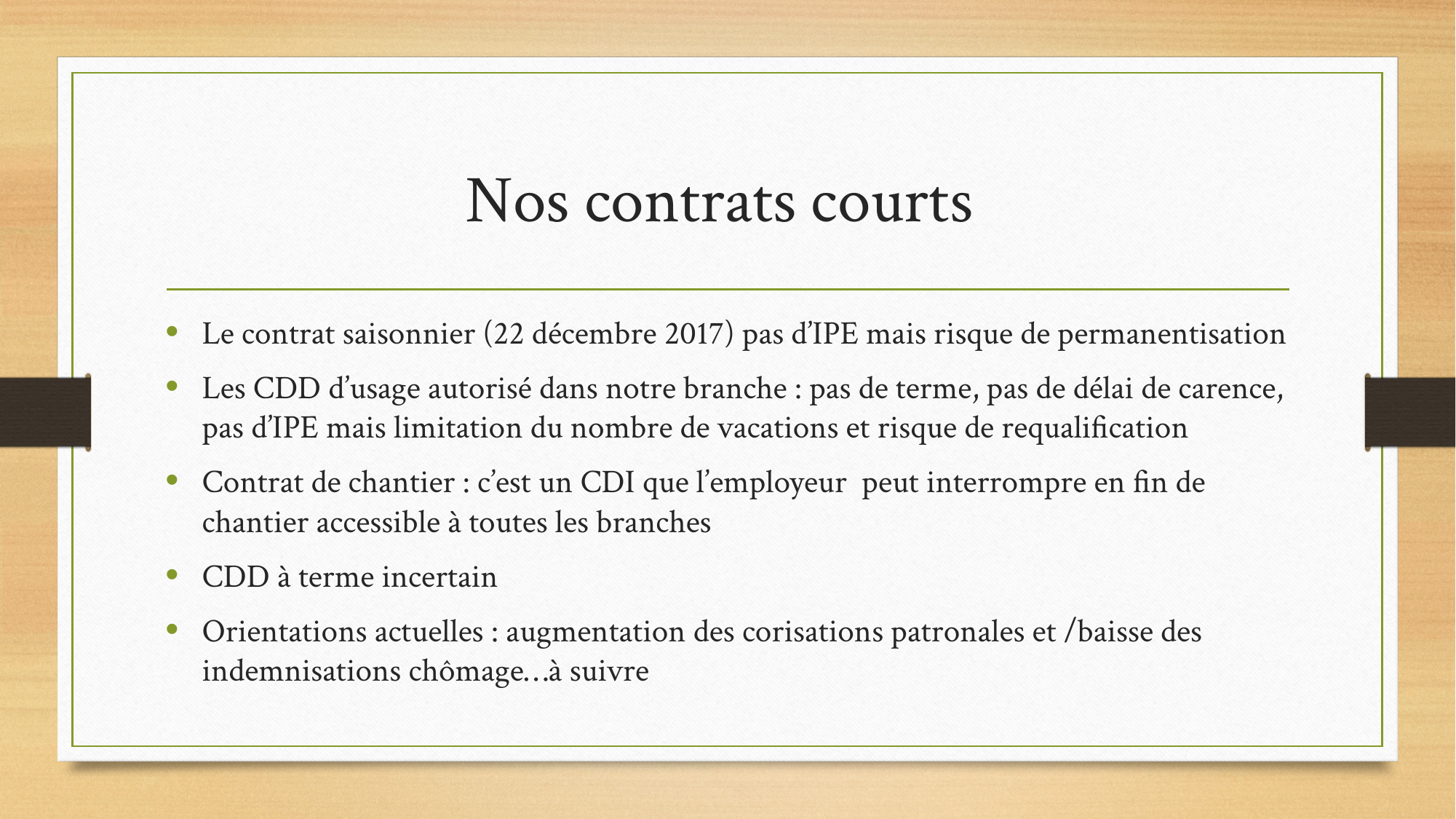

# Nos contrats courts
Le contrat saisonnier (22 décembre 2017) pas d’IPE mais risque de permanentisation
Les CDD d’usage autorisé dans notre branche : pas de terme, pas de délai de carence, pas d’IPE mais limitation du nombre de vacations et risque de requalification
Contrat de chantier : c’est un CDI que l’employeur  peut interrompre en fin de chantier accessible à toutes les branches
CDD à terme incertain
Orientations actuelles : augmentation des corisations patronales et /baisse des indemnisations chômage…à suivre